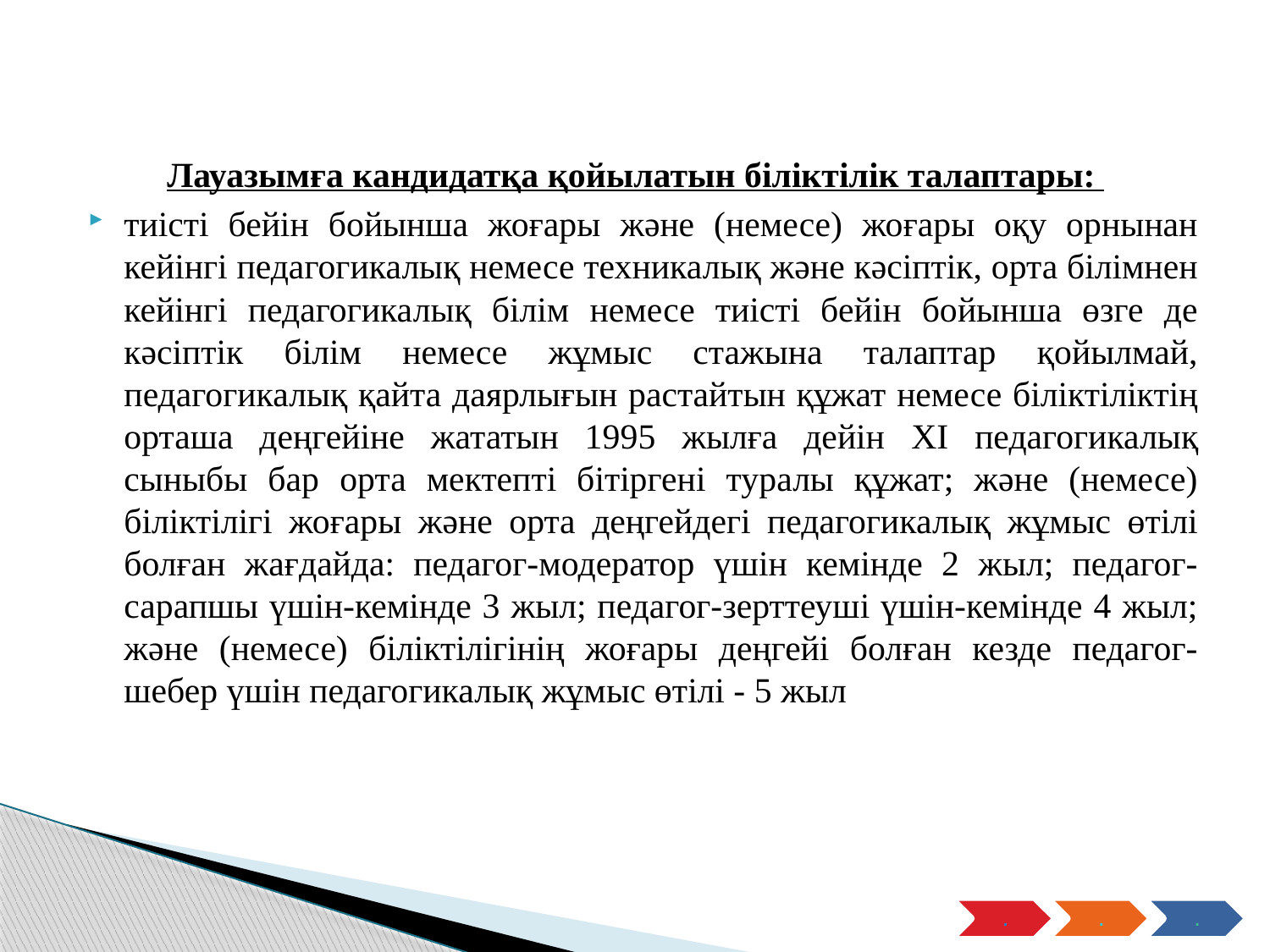

Лауазымға кандидатқа қойылатын біліктілік талаптары:
тиісті бейін бойынша жоғары және (немесе) жоғары оқу орнынан кейінгі педагогикалық немесе техникалық және кәсіптік, орта білімнен кейінгі педагогикалық білім немесе тиісті бейін бойынша өзге де кәсіптік білім немесе жұмыс стажына талаптар қойылмай, педагогикалық қайта даярлығын растайтын құжат немесе біліктіліктің орташа деңгейіне жататын 1995 жылға дейін XI педагогикалық сыныбы бар орта мектепті бітіргені туралы құжат; және (немесе) біліктілігі жоғары және орта деңгейдегі педагогикалық жұмыс өтілі болған жағдайда: педагог-модератор үшін кемінде 2 жыл; педагог-сарапшы үшін-кемінде 3 жыл; педагог-зерттеуші үшін-кемінде 4 жыл; және (немесе) біліктілігінің жоғары деңгейі болған кезде педагог-шебер үшін педагогикалық жұмыс өтілі - 5 жыл
.
.
.